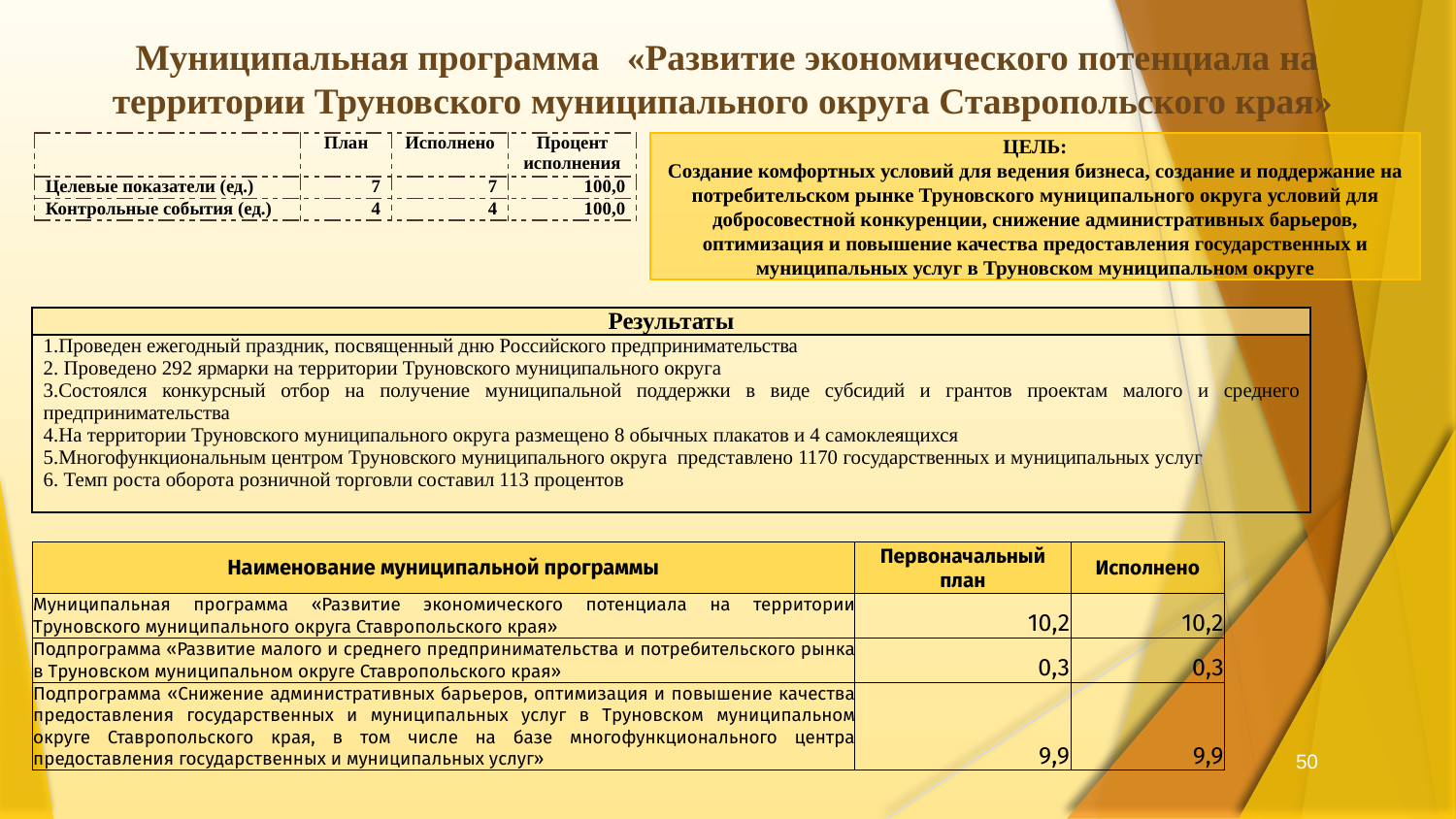

# Муниципальная программа   «Развитие экономического потенциала на территории Труновского муниципального округа Ставропольского края»
ЦЕЛЬ:
Создание комфортных условий для ведения бизнеса, создание и поддержание на потребительском рынке Труновского муниципального округа условий для добросовестной конкуренции, снижение административных барьеров, оптимизация и повышение качества предоставления государственных и муниципальных услуг в Труновском муниципальном округе
|  | План | Исполнено | Процент исполнения |
| --- | --- | --- | --- |
| Целевые показатели (ед.) | 7 | 7 | 100,0 |
| Контрольные события (ед.) | 4 | 4 | 100,0 |
| Результаты |
| --- |
| 1.Проведен ежегодный праздник, посвященный дню Российского предпринимательства 2. Проведено 292 ярмарки на территории Труновского муниципального округа 3.Состоялся конкурсный отбор на получение муниципальной поддержки в виде субсидий и грантов проектам малого и среднего предпринимательства 4.На территории Труновского муниципального округа размещено 8 обычных плакатов и 4 самоклеящихся 5.Многофункциональным центром Труновского муниципального округа представлено 1170 государственных и муниципальных услуг 6. Темп роста оборота розничной торговли составил 113 процентов |
| Наименование муниципальной программы | Первоначальный план | Исполнено |
| --- | --- | --- |
| Муниципальная программа «Развитие экономического потенциала на территории Труновского муниципального округа Ставропольского края» | 10,2 | 10,2 |
| Подпрограмма «Развитие малого и среднего предпринимательства и потребительского рынка в Труновском муниципальном округе Ставропольского края» | 0,3 | 0,3 |
| Подпрограмма «Снижение административных барьеров, оптимизация и повышение качества предоставления государственных и муниципальных услуг в Труновском муниципальном округе Ставропольского края, в том числе на базе многофункционального центра предоставления государственных и муниципальных услуг» | 9,9 | 9,9 |
50